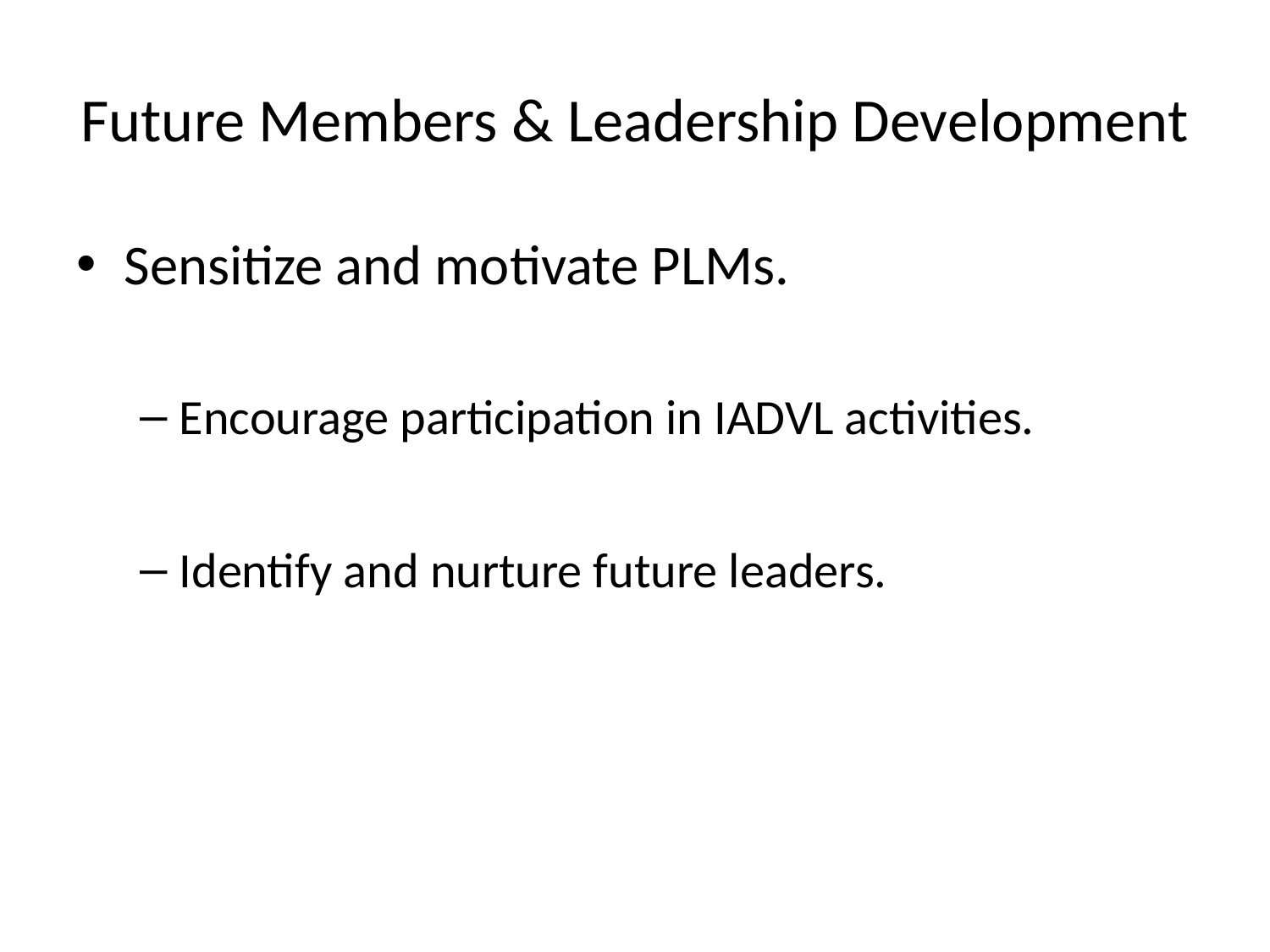

# Future Members & Leadership Development
Sensitize and motivate PLMs.

Encourage participation in IADVL activities.

Identify and nurture future leaders.